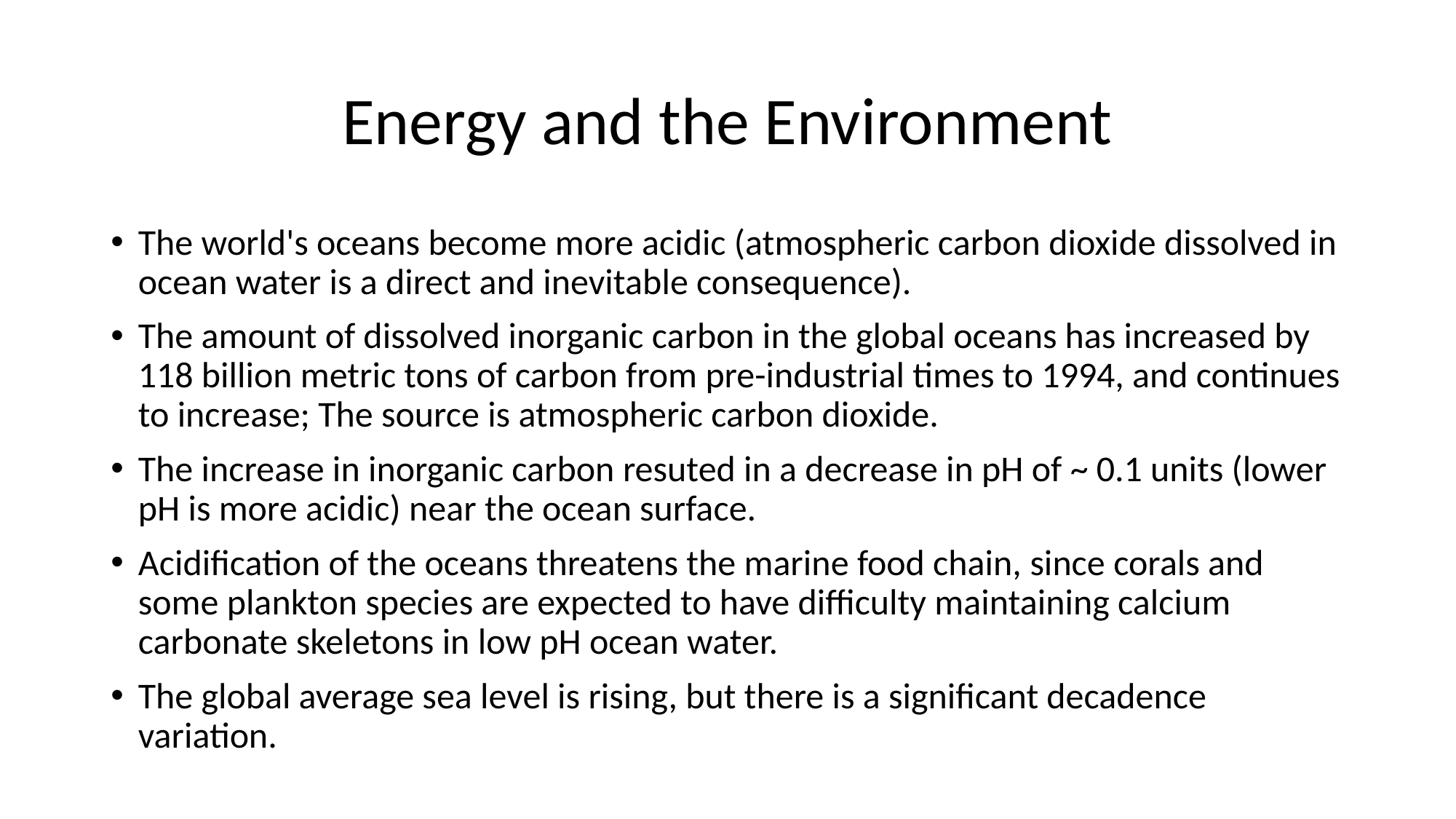

# Energy and the Environment
The world's oceans become more acidic (atmospheric carbon dioxide dissolved in ocean water is a direct and inevitable consequence).
The amount of dissolved inorganic carbon in the global oceans has increased by 118 billion metric tons of carbon from pre-industrial times to 1994, and continues to increase; The source is atmospheric carbon dioxide.
The increase in inorganic carbon resuted in a decrease in pH of ~ 0.1 units (lower pH is more acidic) near the ocean surface.
Acidification of the oceans threatens the marine food chain, since corals and some plankton species are expected to have difficulty maintaining calcium carbonate skeletons in low pH ocean water.
The global average sea level is rising, but there is a significant decadence variation.